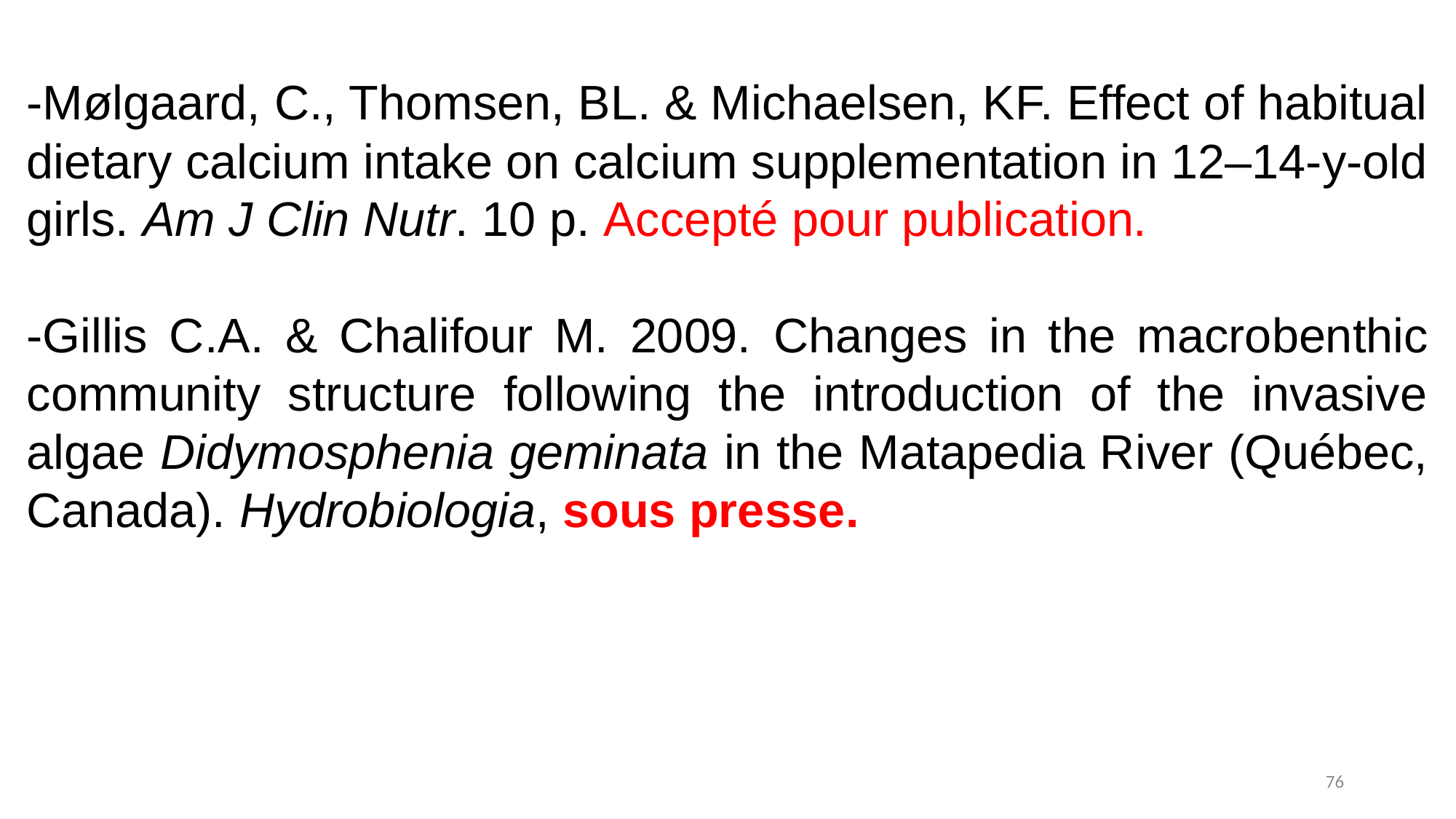

-Mølgaard, C., Thomsen, BL. & Michaelsen, KF. Effect of habitual dietary calcium intake on calcium supplementation in 12–14-y-old girls. Am J Clin Nutr. 10 p. Accepté pour publication.

-Gillis C.A. & Chalifour M. 2009. Changes in the macrobenthic community structure following the introduction of the invasive algae Didymosphenia geminata in the Matapedia River (Québec, Canada). Hydrobiologia, sous presse.
76